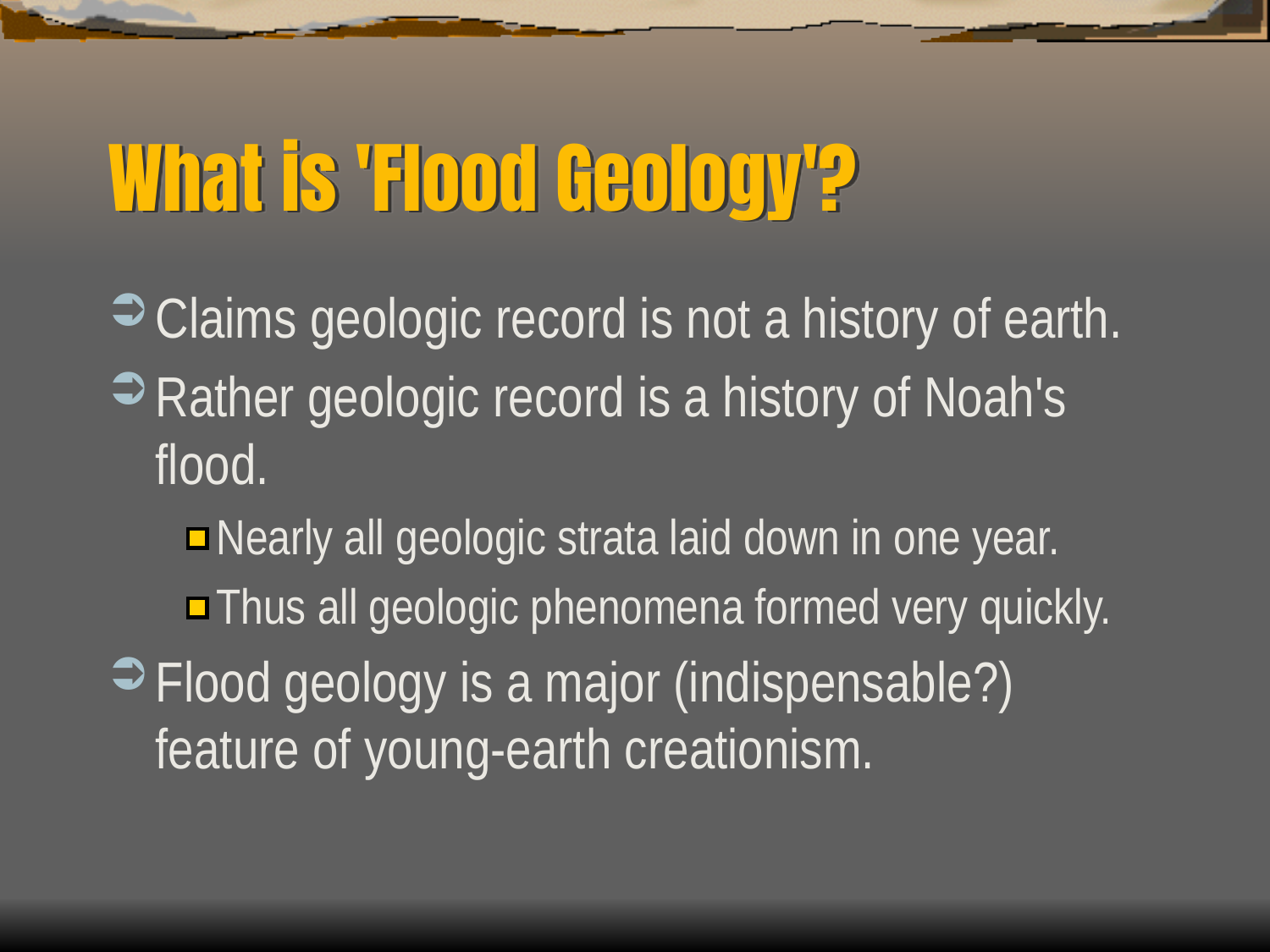

# What is 'Flood Geology'?
Claims geologic record is not a history of earth.
Rather geologic record is a history of Noah's flood.
Nearly all geologic strata laid down in one year.
Thus all geologic phenomena formed very quickly.
Flood geology is a major (indispensable?) feature of young-earth creationism.